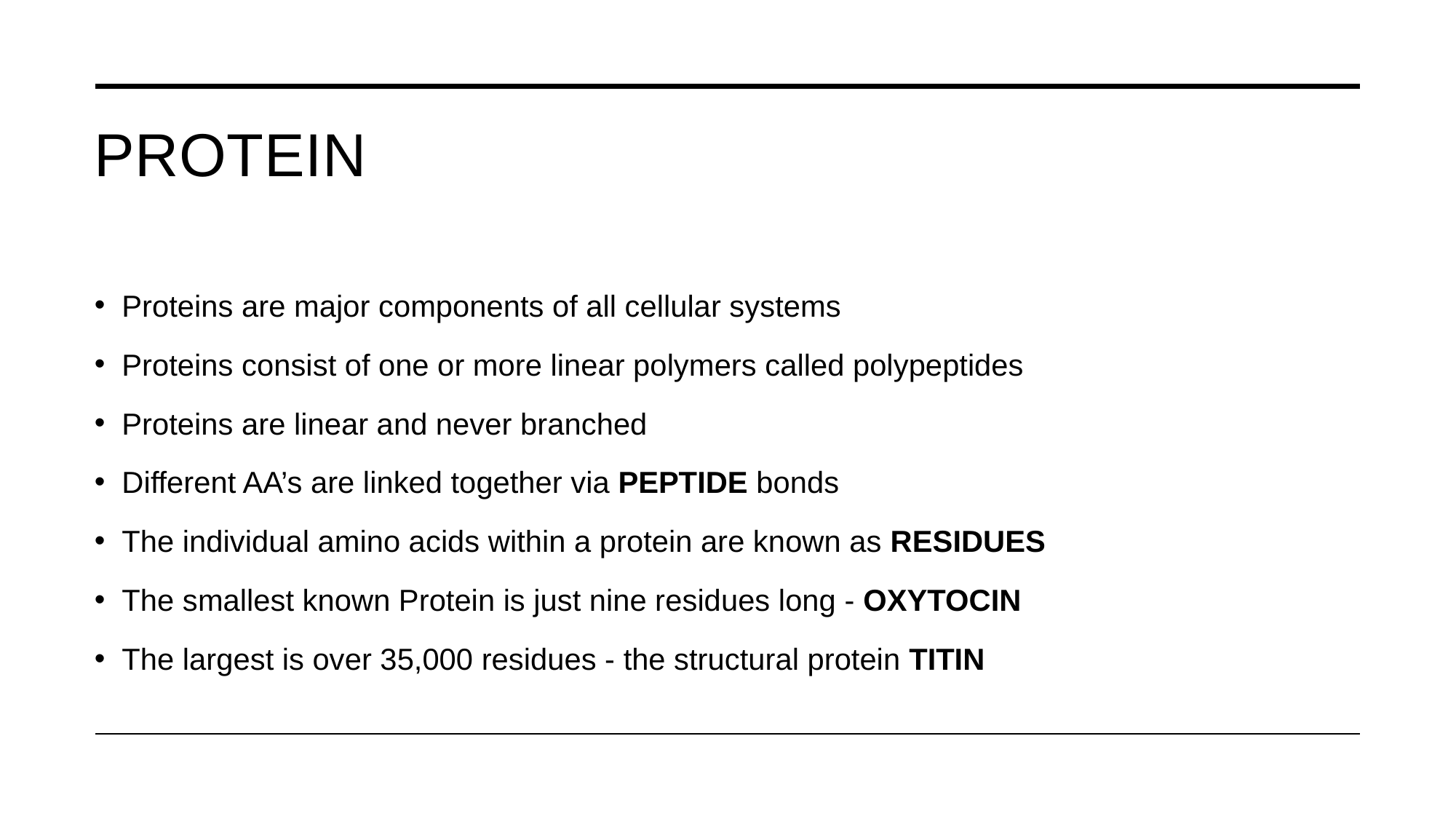

# Protein
Proteins are major components of all cellular systems
Proteins consist of one or more linear polymers called polypeptides
Proteins are linear and never branched
Different AA’s are linked together via PEPTIDE bonds
The individual amino acids within a protein are known as RESIDUES
The smallest known Protein is just nine residues long - OXYTOCIN
The largest is over 35,000 residues - the structural protein TITIN